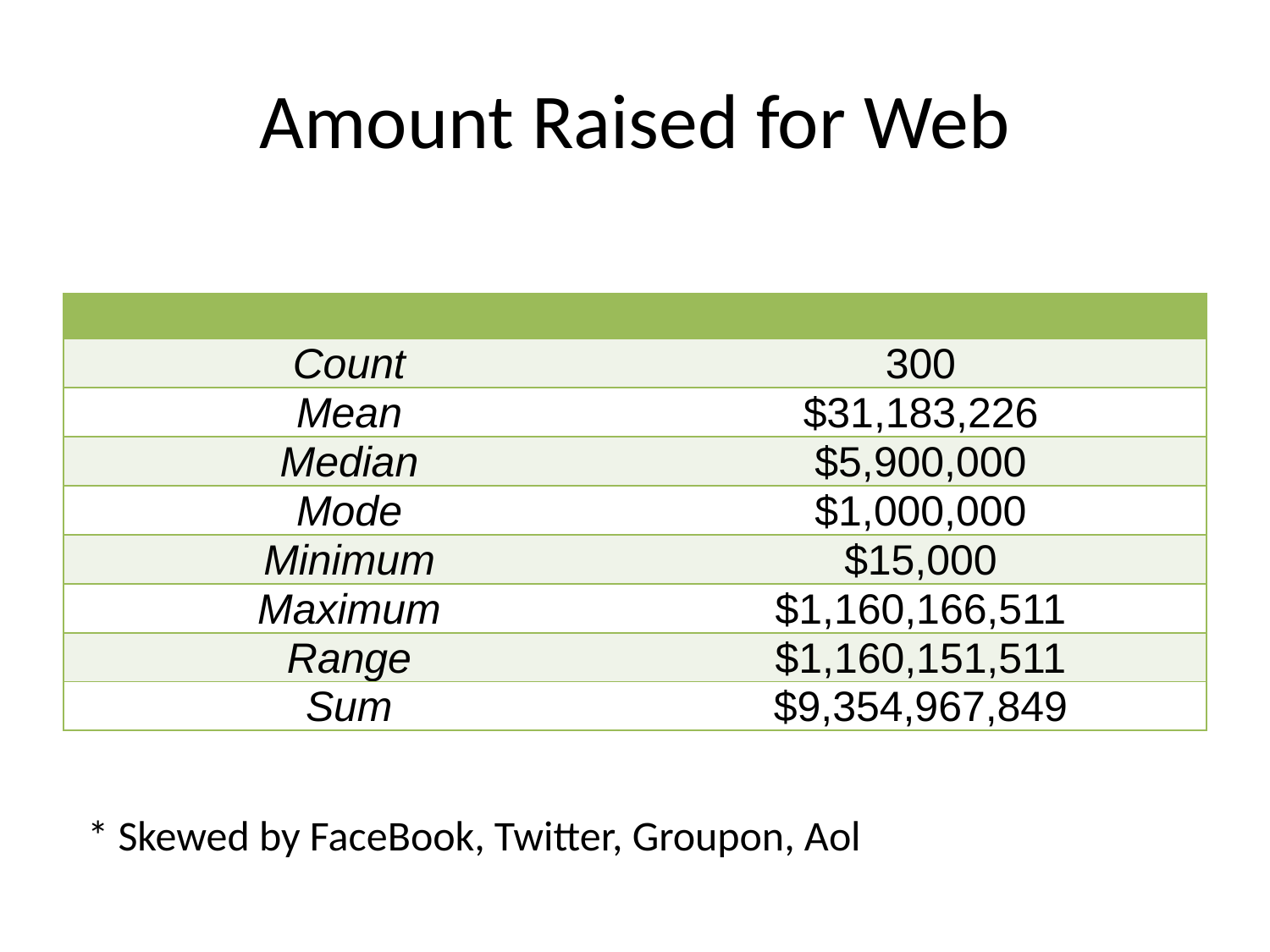

# Amount Raised for Web
|  |  |
| --- | --- |
| Count | 300 |
| Mean | $31,183,226 |
| Median | $5,900,000 |
| Mode | $1,000,000 |
| Minimum | $15,000 |
| Maximum | $1,160,166,511 |
| Range | $1,160,151,511 |
| Sum | $9,354,967,849 |
* Skewed by FaceBook, Twitter, Groupon, Aol